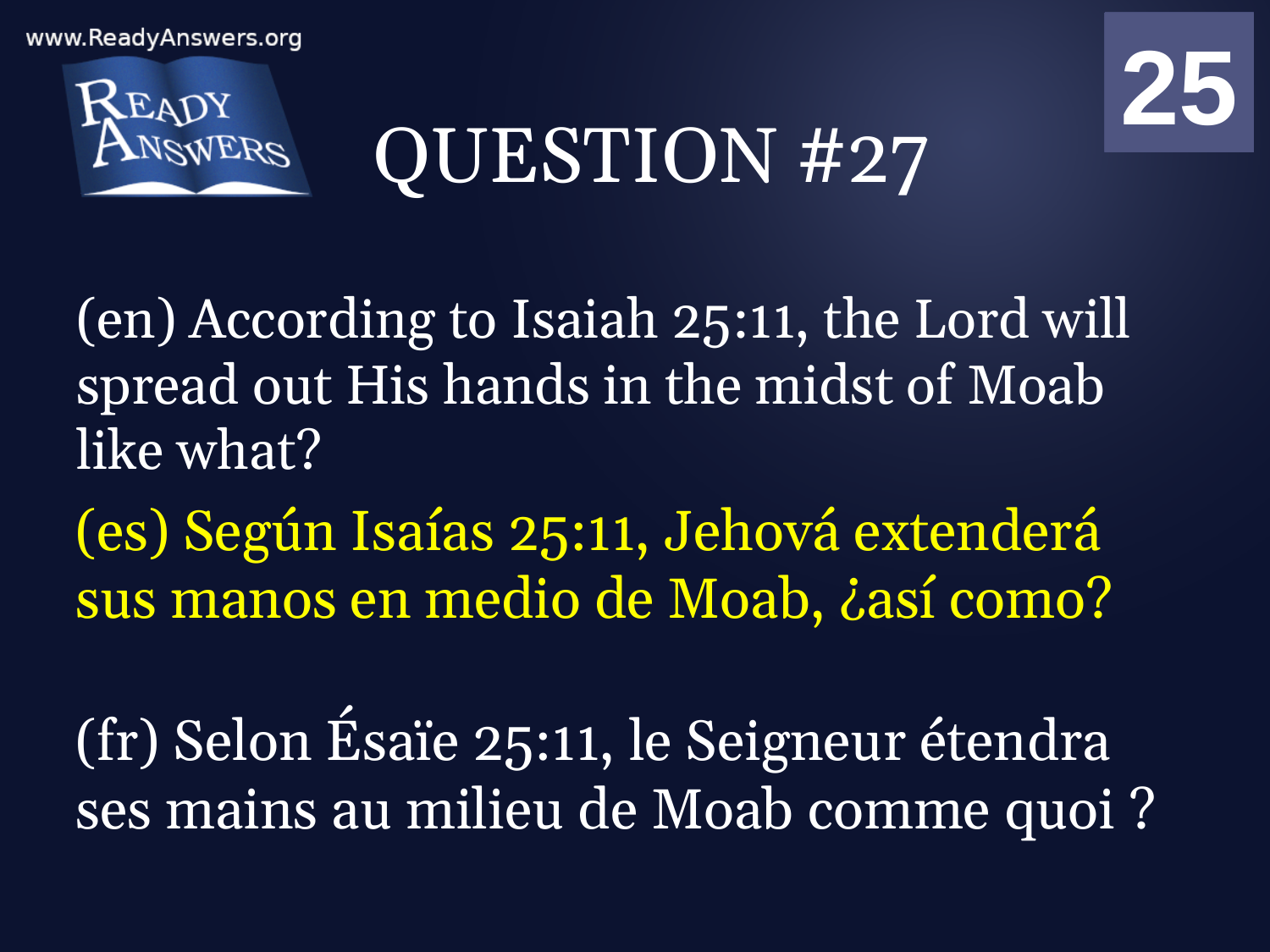

01
02
03
04
05
06
07
08
09
10
11
12
13
14
15
16
17
18
19
20
21
22
23
24
25
00
# QUESTION #27
(en) According to Isaiah 25:11, the Lord will spread out His hands in the midst of Moab like what?
(es) Según Isaías 25:11, Jehová extenderá sus manos en medio de Moab, ¿así como?
(fr) Selon Ésaïe 25:11, le Seigneur étendra ses mains au milieu de Moab comme quoi ?